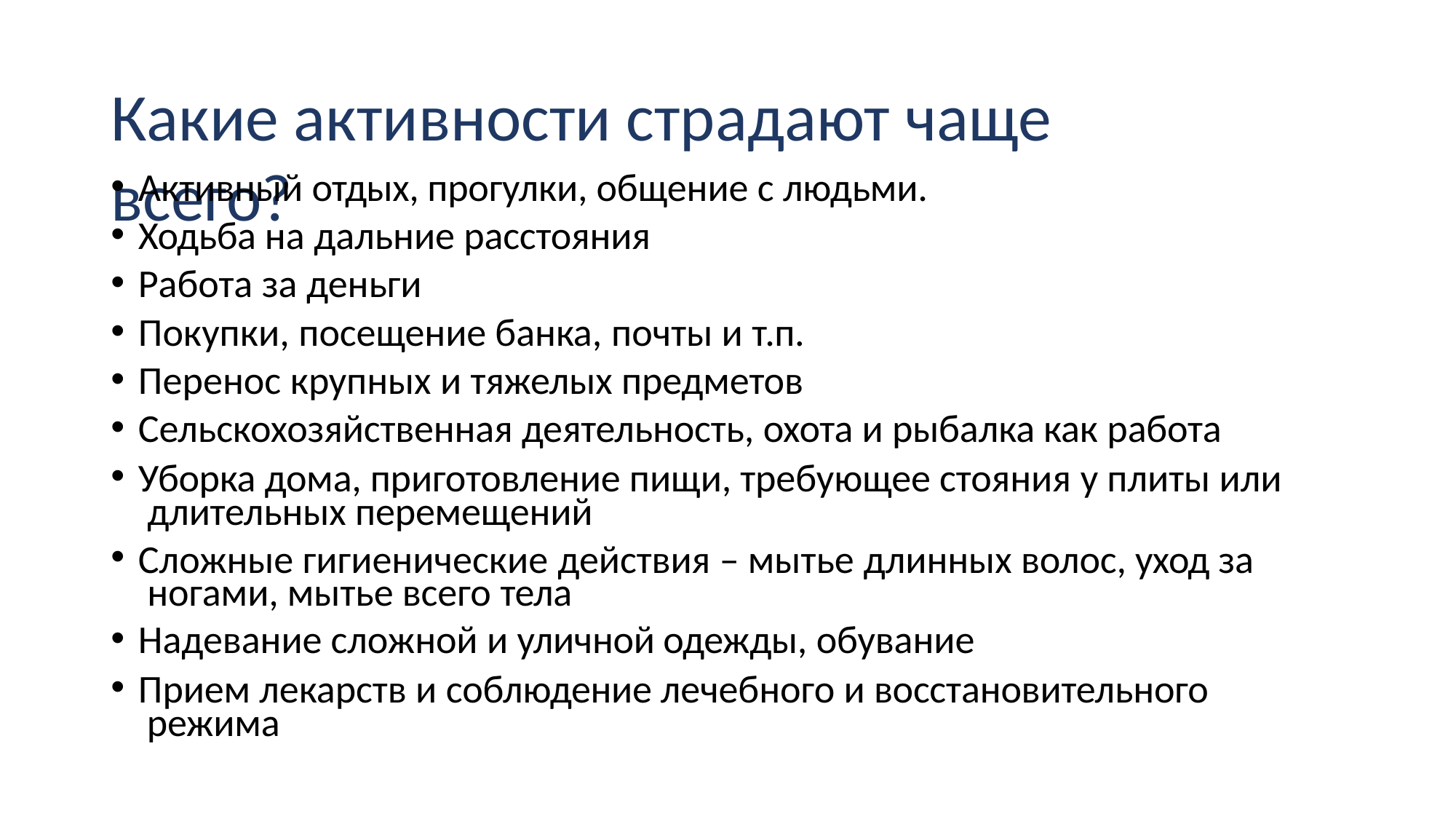

# Какие активности страдают чаще всего?
Активный отдых, прогулки, общение с людьми.
Ходьба на дальние расстояния
Работа за деньги
Покупки, посещение банка, почты и т.п.
Перенос крупных и тяжелых предметов
Сельскохозяйственная деятельность, охота и рыбалка как работа
Уборка дома, приготовление пищи, требующее стояния у плиты или  длительных перемещений
Сложные гигиенические действия – мытье длинных волос, уход за  ногами, мытье всего тела
Надевание сложной и уличной одежды, обувание
Прием лекарств и соблюдение лечебного и восстановительного  режима